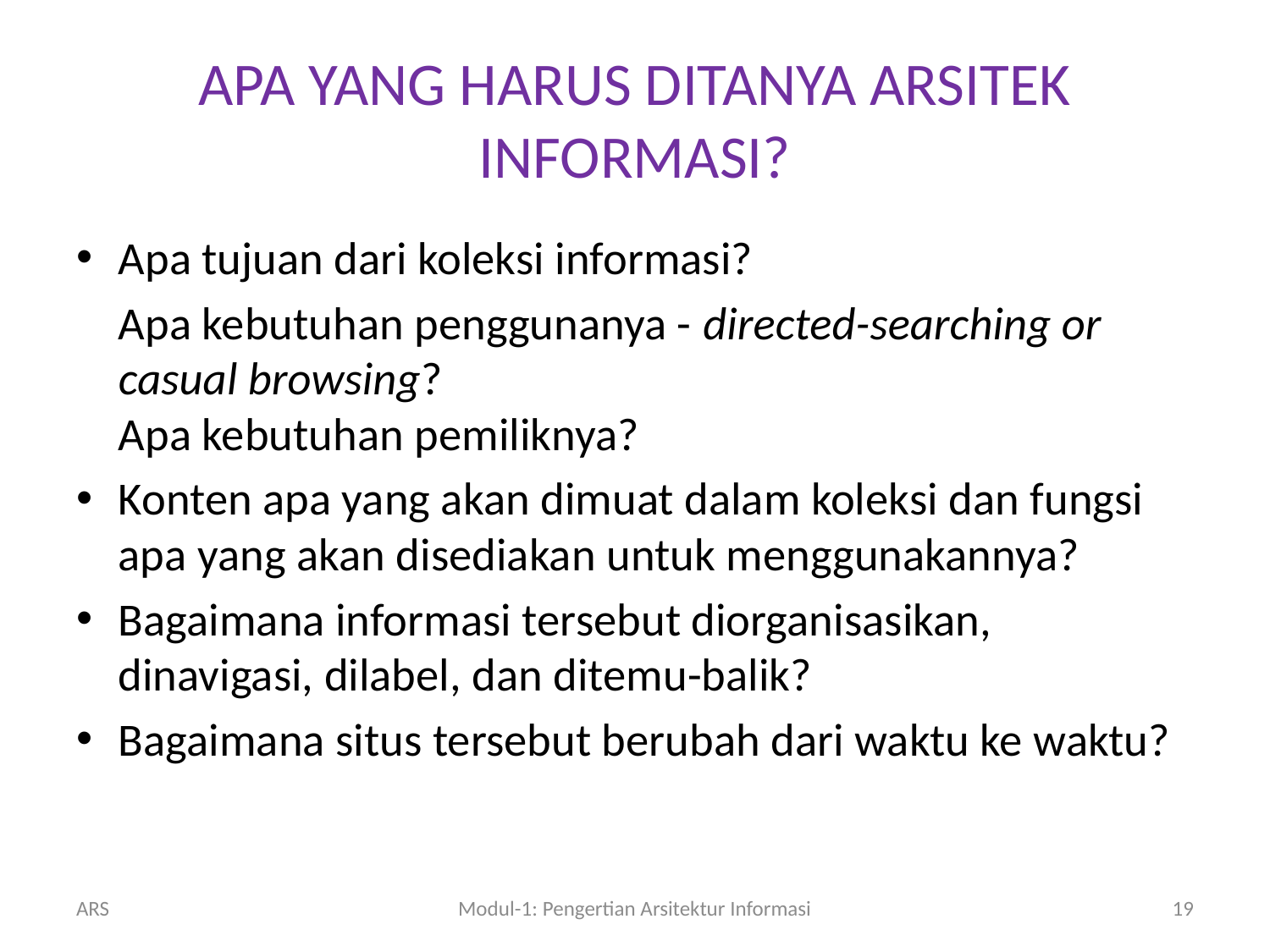

# APA YANG HARUS DITANYA ARSITEK INFORMASI?
Apa tujuan dari koleksi informasi?
	Apa kebutuhan penggunanya - directed-searching or casual browsing?
Apa kebutuhan pemiliknya?
Konten apa yang akan dimuat dalam koleksi dan fungsi apa yang akan disediakan untuk menggunakannya?
Bagaimana informasi tersebut diorganisasikan, dinavigasi, dilabel, dan ditemu-balik?
Bagaimana situs tersebut berubah dari waktu ke waktu?

ARS
Modul-1: Pengertian Arsitektur Informasi
19